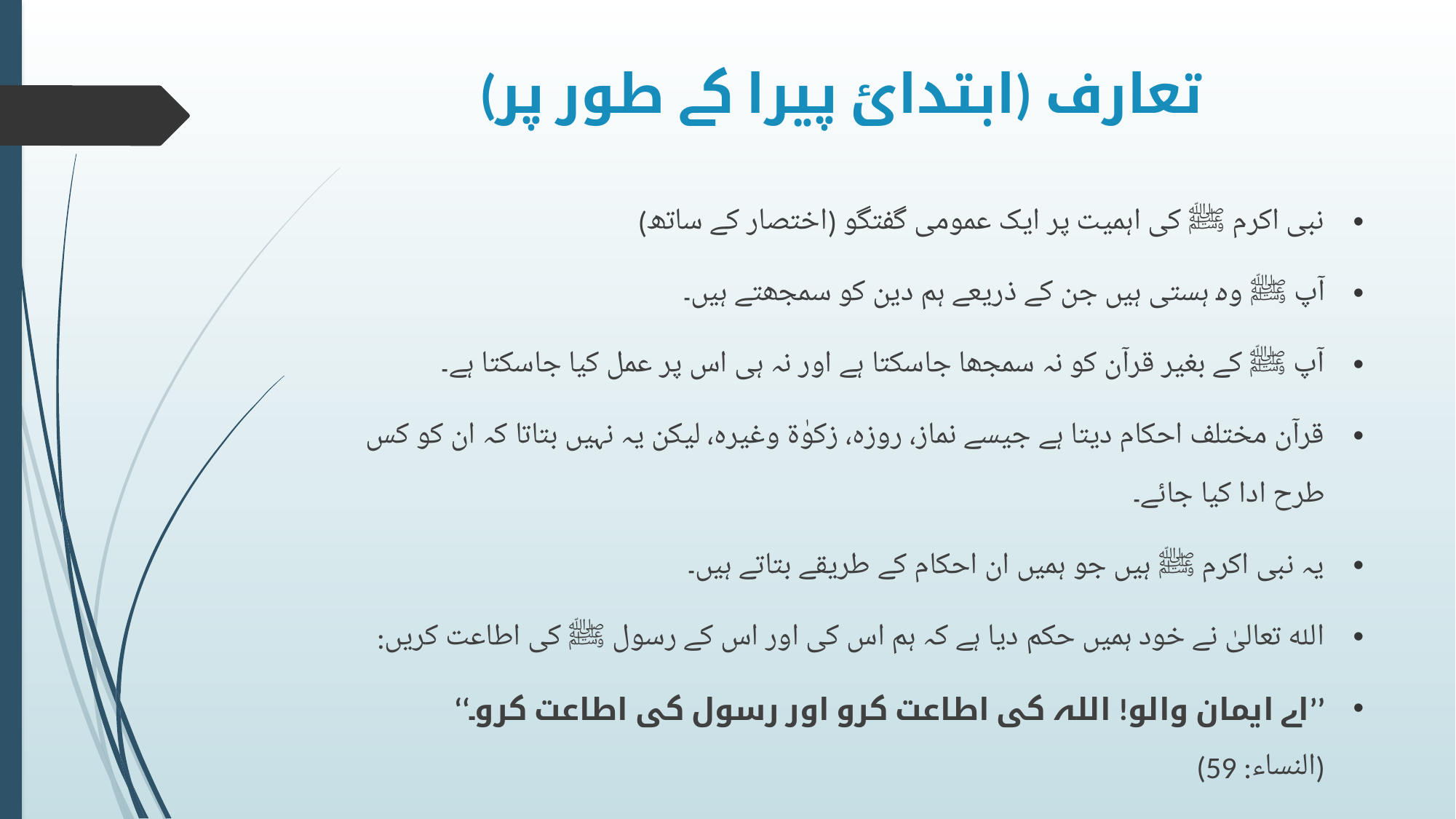

# تعارف (ابتدائ پیرا کے طور پر)
نبی اکرم ﷺ کی اہمیت پر ایک عمومی گفتگو (اختصار کے ساتھ)
آپ ﷺ وہ ہستی ہیں جن کے ذریعے ہم دین کو سمجھتے ہیں۔
آپ ﷺ کے بغیر قرآن کو نہ سمجھا جاسکتا ہے اور نہ ہی اس پر عمل کیا جاسکتا ہے۔
قرآن مختلف احکام دیتا ہے جیسے نماز، روزہ، زکوٰۃ وغیرہ، لیکن یہ نہیں بتاتا کہ ان کو کس طرح ادا کیا جائے۔
یہ نبی اکرم ﷺ ہیں جو ہمیں ان احکام کے طریقے بتاتے ہیں۔
اللہ تعالیٰ نے خود ہمیں حکم دیا ہے کہ ہم اس کی اور اس کے رسول ﷺ کی اطاعت کریں:
’’اے ایمان والو! اللہ کی اطاعت کرو اور رسول کی اطاعت کرو۔‘‘
(النساء: 59)